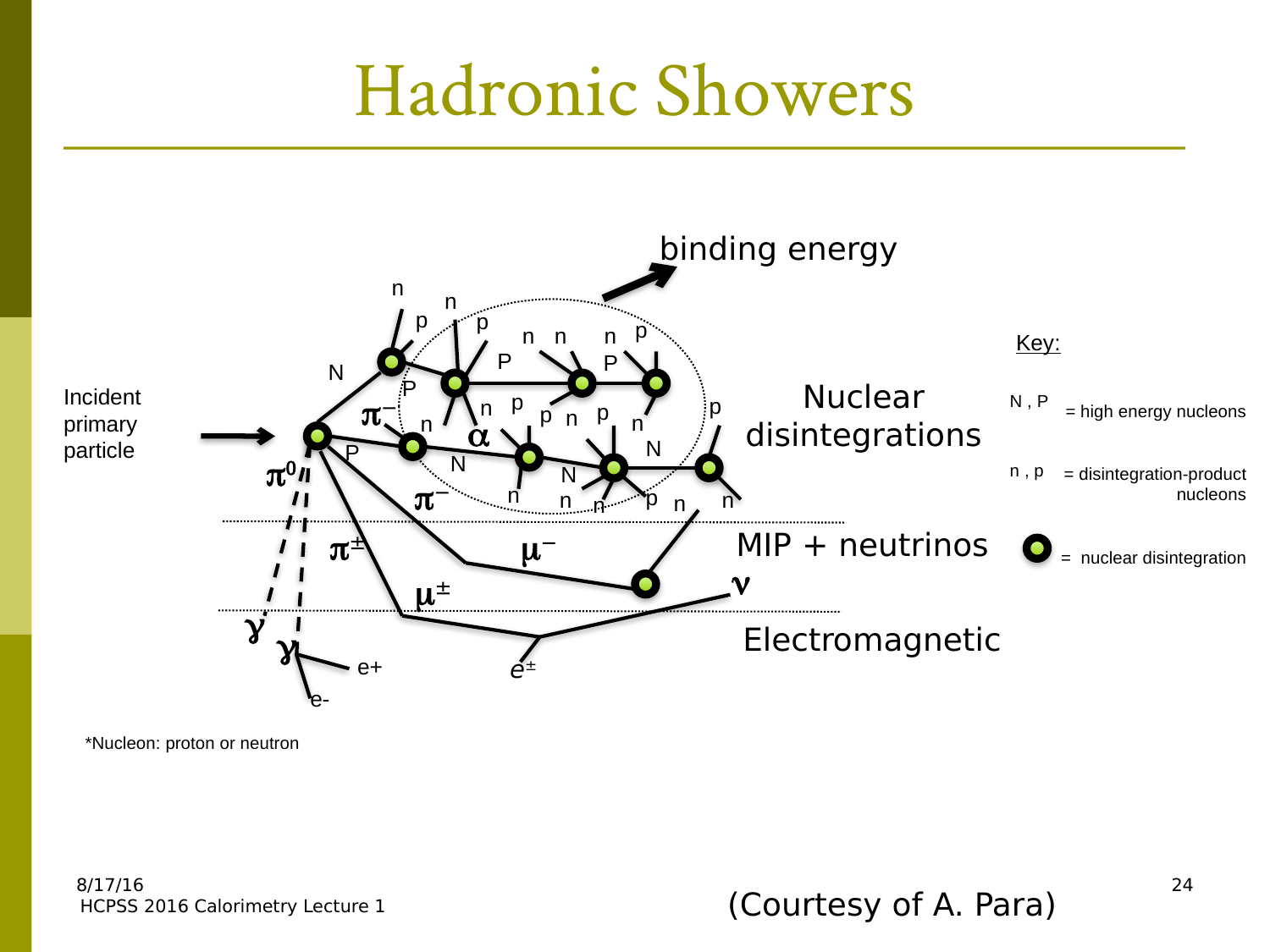

# Hadronic Showers
binding energy
n
n
p
p

p
n
n
n
Key:

P
P
N

P
Incident primary particle
Nuclear
disintegrations

 = high energy nucleons
p
N , P
π−
p
n
p
p
n
n
n
α

N
P

N
π0

n , p
= disintegration-product nucleons
N

π−
n
p
n
n
n
n
π±
μ−
MIP + neutrinos

=  nuclear disintegration

ν
μ±

γ

Electromagnetic
γ

e+
e±
e-
*Nucleon: proton or neutron
8/17/16
24
(Courtesy of A. Para)
HCPSS 2016 Calorimetry Lecture 1